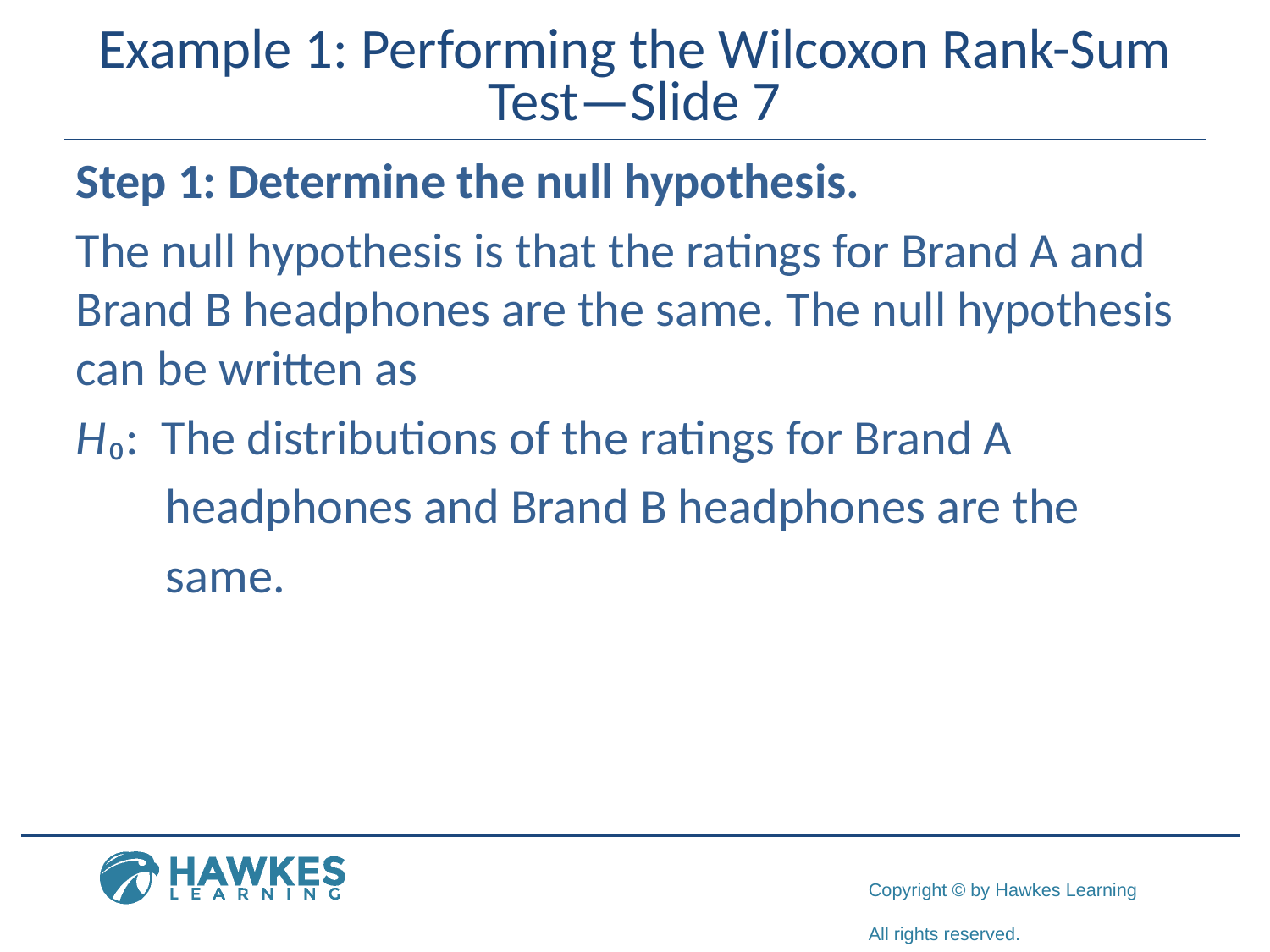

# Example 1: Performing the Wilcoxon Rank-Sum Test—Slide 7
Step 1: Determine the null hypothesis.
The null hypothesis is that the ratings for Brand A and Brand B headphones are the same. The null hypothesis can be written as
H₀:  The distributions of the ratings for Brand A
        headphones and Brand B headphones are the
        same.